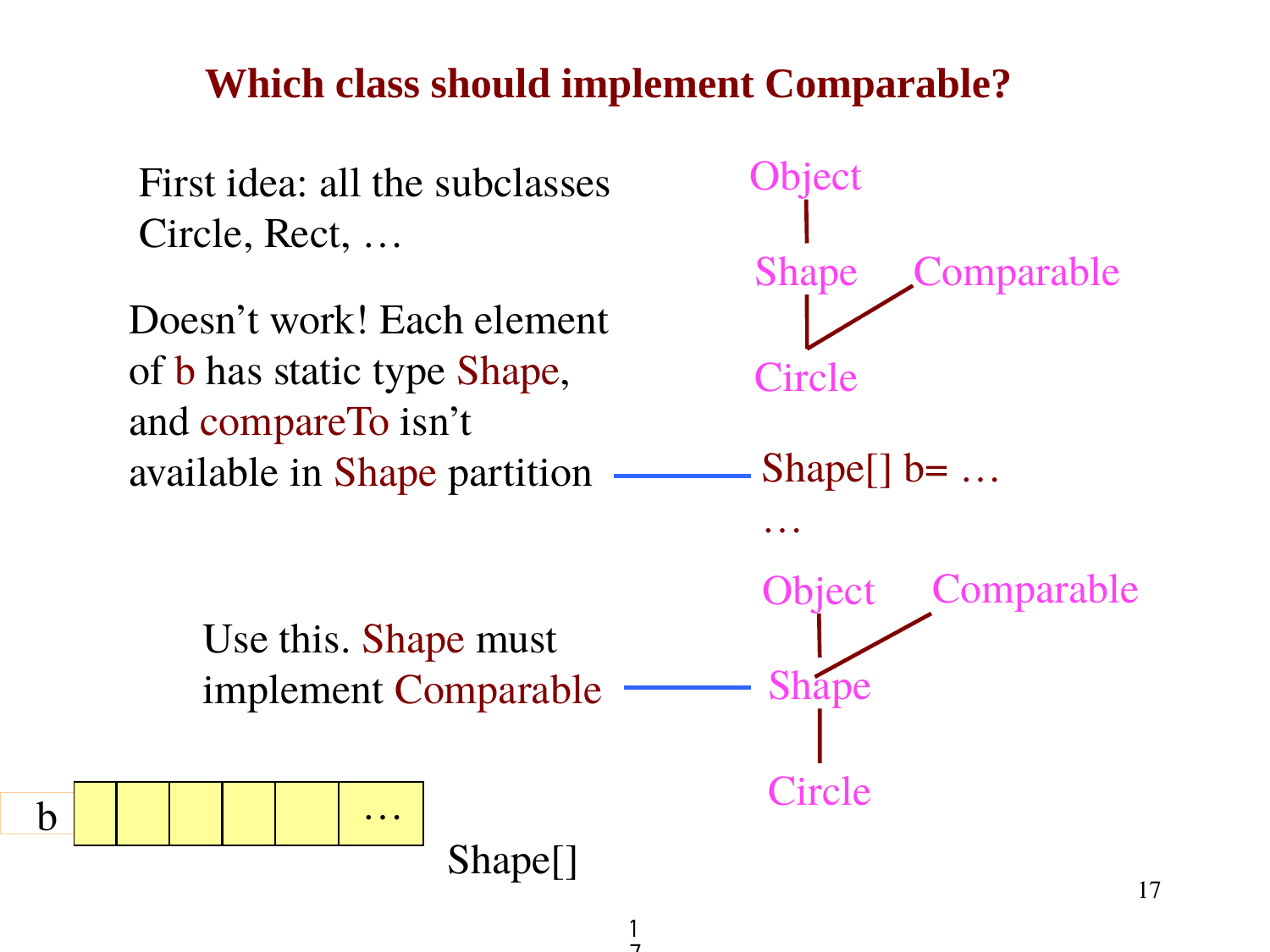

Which class should implement Comparable?

First idea: all the subclasses Circle, Rect, …
Object
Shape
Circle
Comparable
Doesn’t work! Each element
of b has static type Shape, and compareTo isn’t available in Shape partition
Shape[] b= …
…
Comparable
Object
Shape
Circle
Use this. Shape must implement Comparable
…

b
Shape[]
17
17